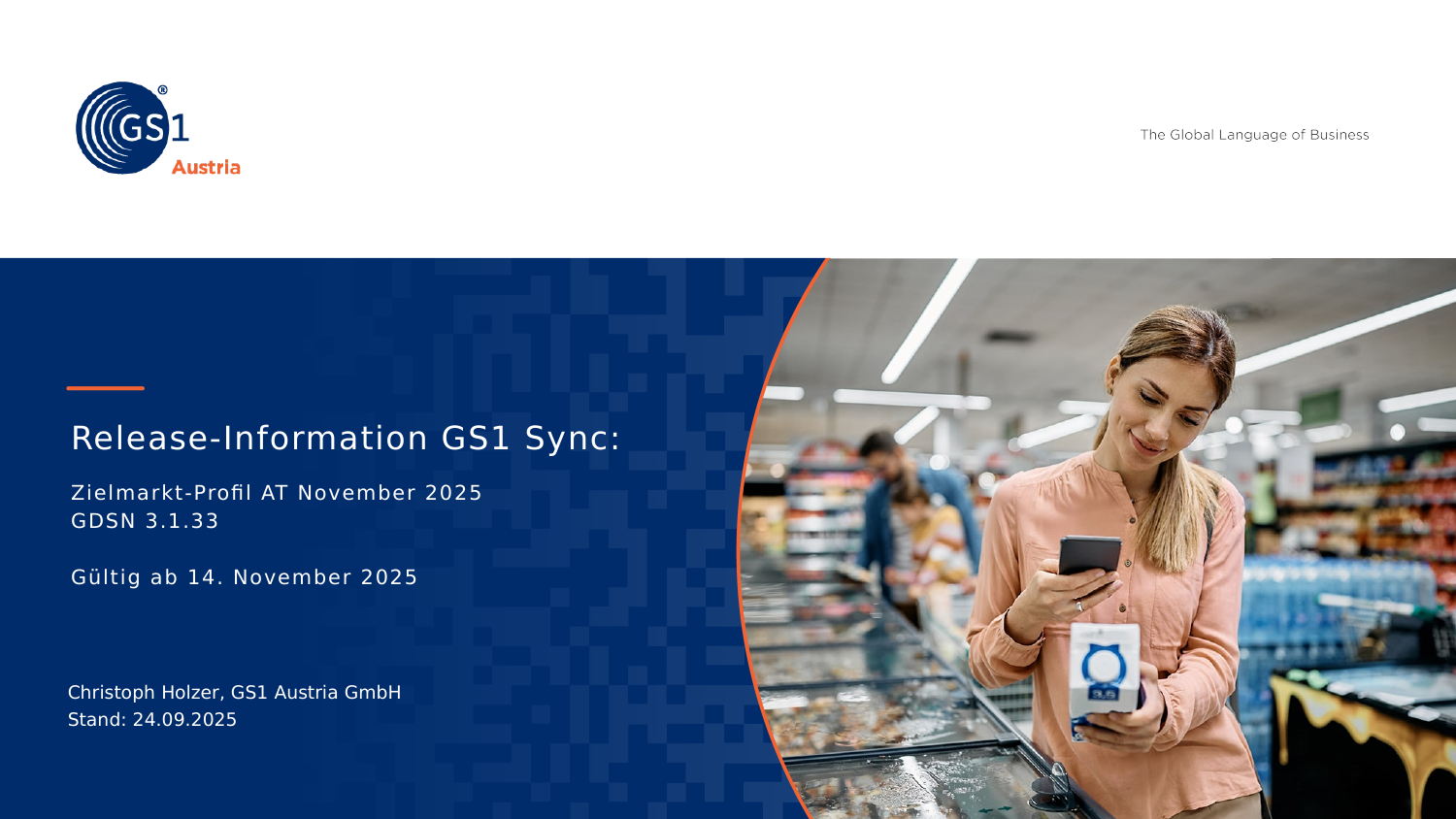

# Release-Information GS1 Sync:
Zielmarkt-Profil AT November 2025
GDSN 3.1.33

Gültig ab 14. November 2025

Christoph Holzer, GS1 Austria GmbH
Stand: 24.09.2025